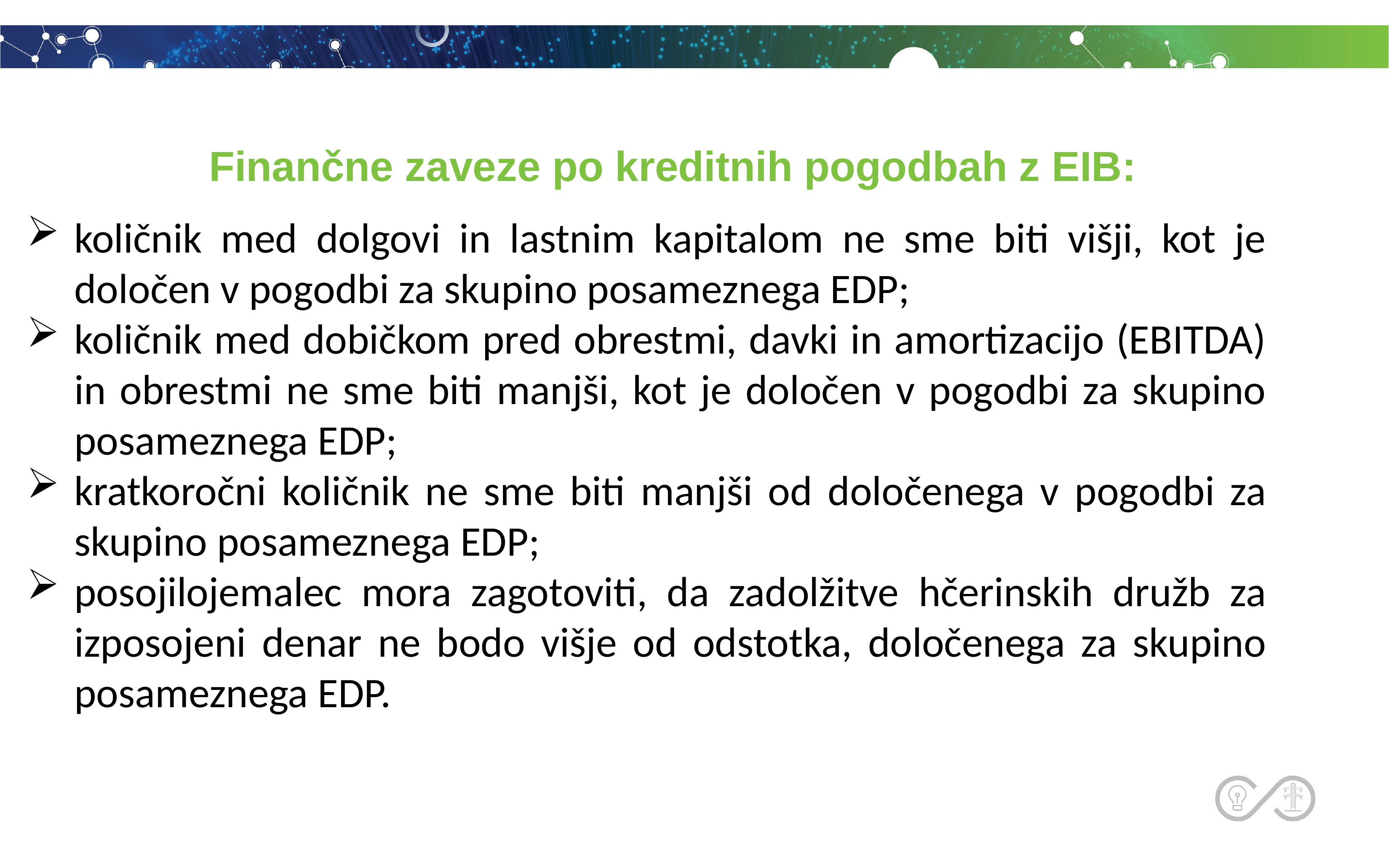

# Finančne zaveze po kreditnih pogodbah z EIB:
količnik med dolgovi in lastnim kapitalom ne sme biti višji, kot je določen v pogodbi za skupino posameznega EDP;
količnik med dobičkom pred obrestmi, davki in amortizacijo (EBITDA) in obrestmi ne sme biti manjši, kot je določen v pogodbi za skupino posameznega EDP;
kratkoročni količnik ne sme biti manjši od določenega v pogodbi za skupino posameznega EDP;
posojilojemalec mora zagotoviti, da zadolžitve hčerinskih družb za izposojeni denar ne bodo višje od odstotka, določenega za skupino posameznega EDP.